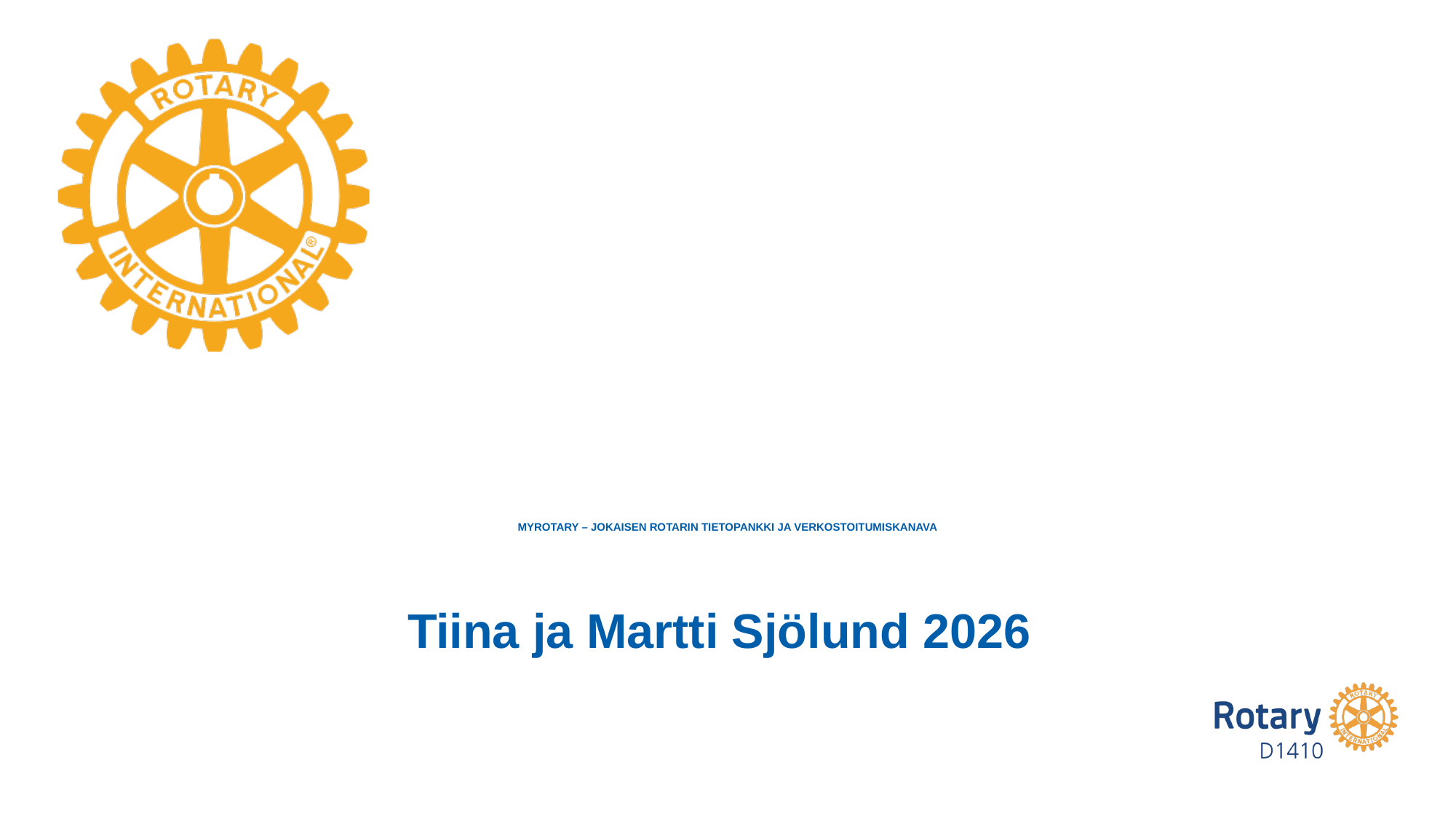

# MyRotary – Jokaisen rotarin tietopankki ja verkostoitumiskanava
Tiina ja Martti Sjölund 2026
Title Page Option